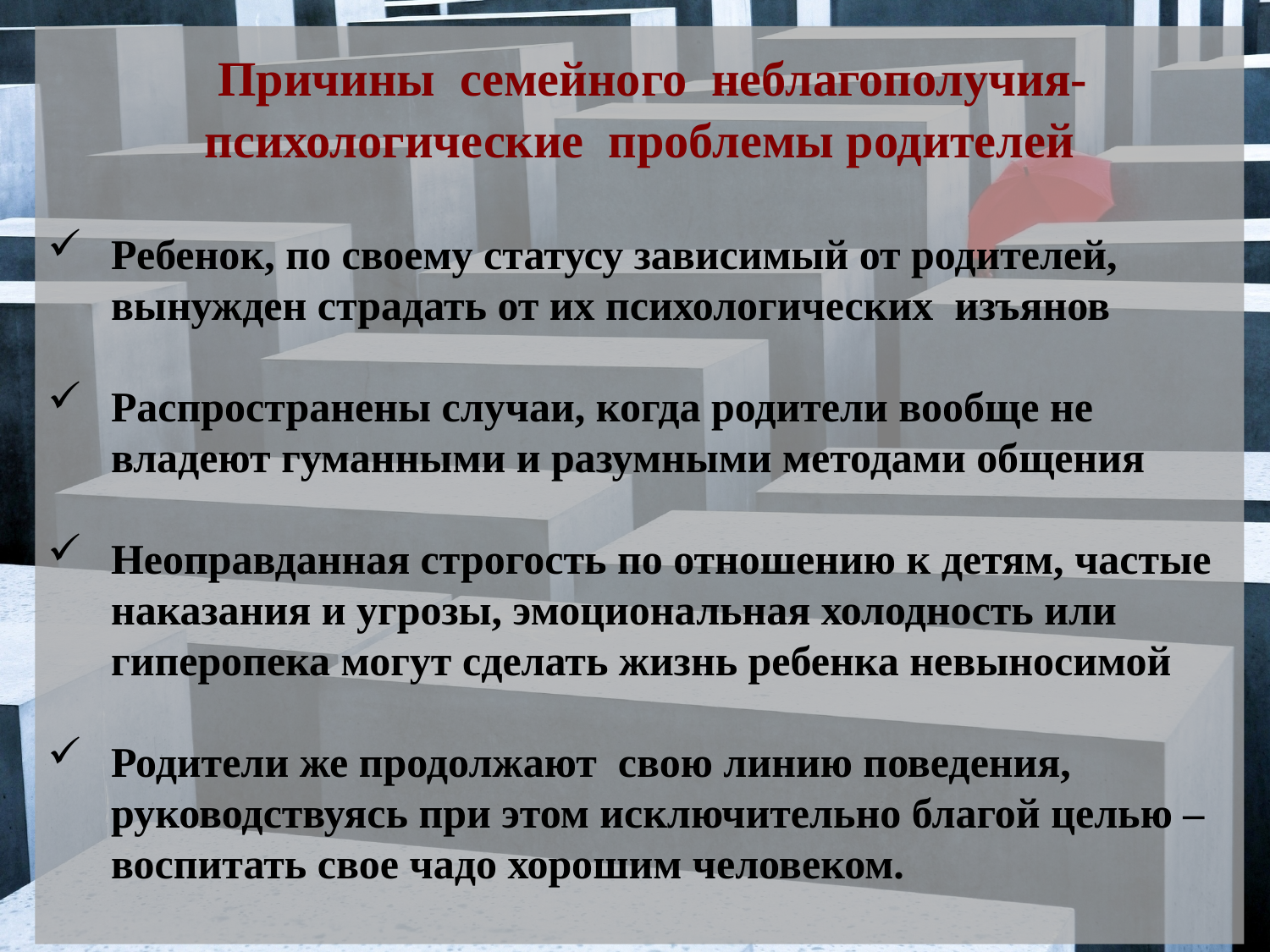

Причины  семейного  неблагополучия- психологические  проблемы родителей

Ребенок, по своему статусу зависимый от родителей, вынужден страдать от их психологических  изъянов

Распространены случаи, когда родители вообще не владеют гуманными и разумными методами общения

Неоправданная строгость по отношению к детям, частые наказания и угрозы, эмоциональная холодность или гиперопека могут сделать жизнь ребенка невыносимой

Родители же продолжают  свою линию поведения, руководствуясь при этом исключительно благой целью –  воспитать свое чадо хорошим человеком.